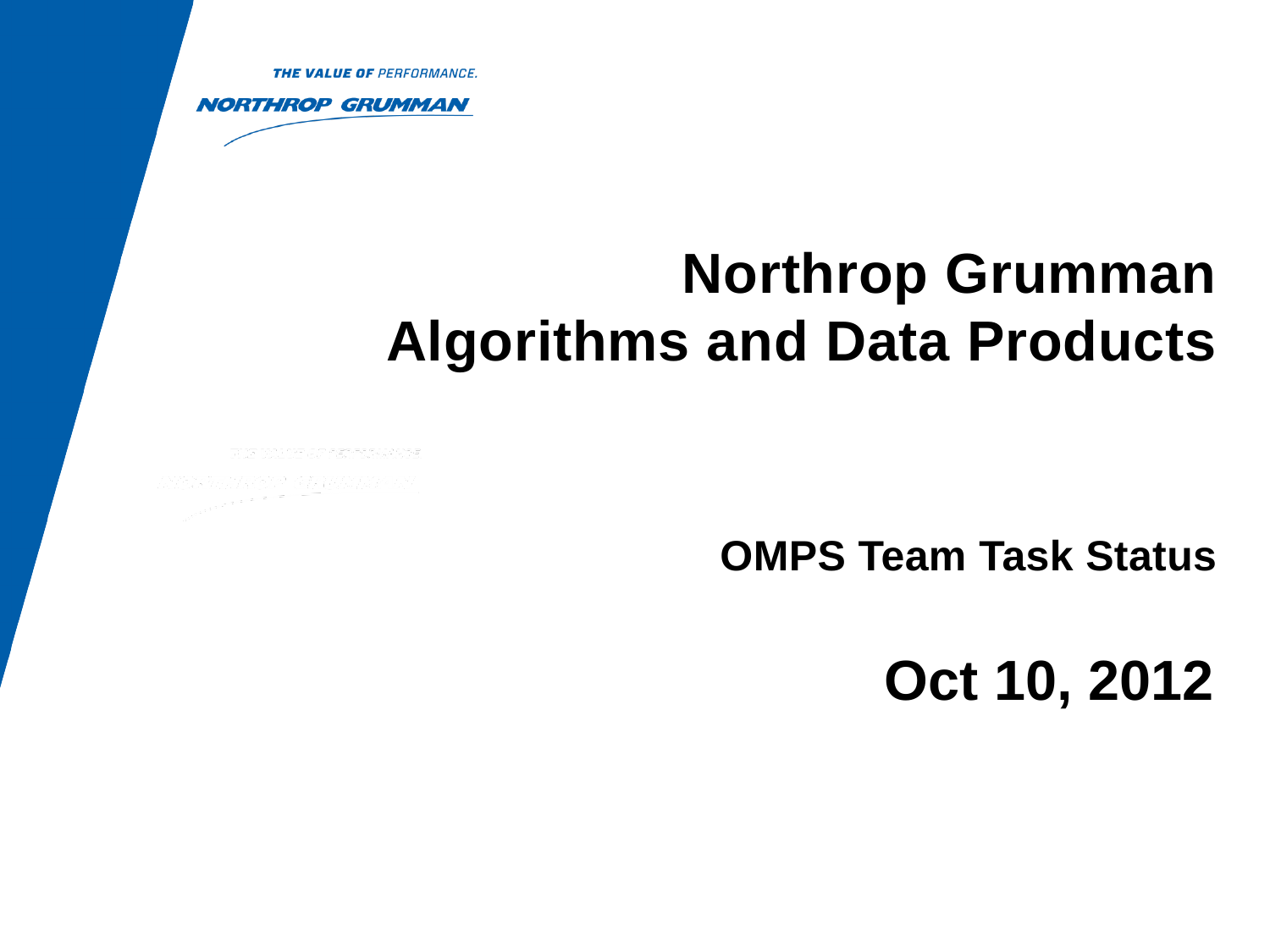

# Northrop Grumman Algorithms and Data Products
OMPS Team Task Status

Oct 10, 2012